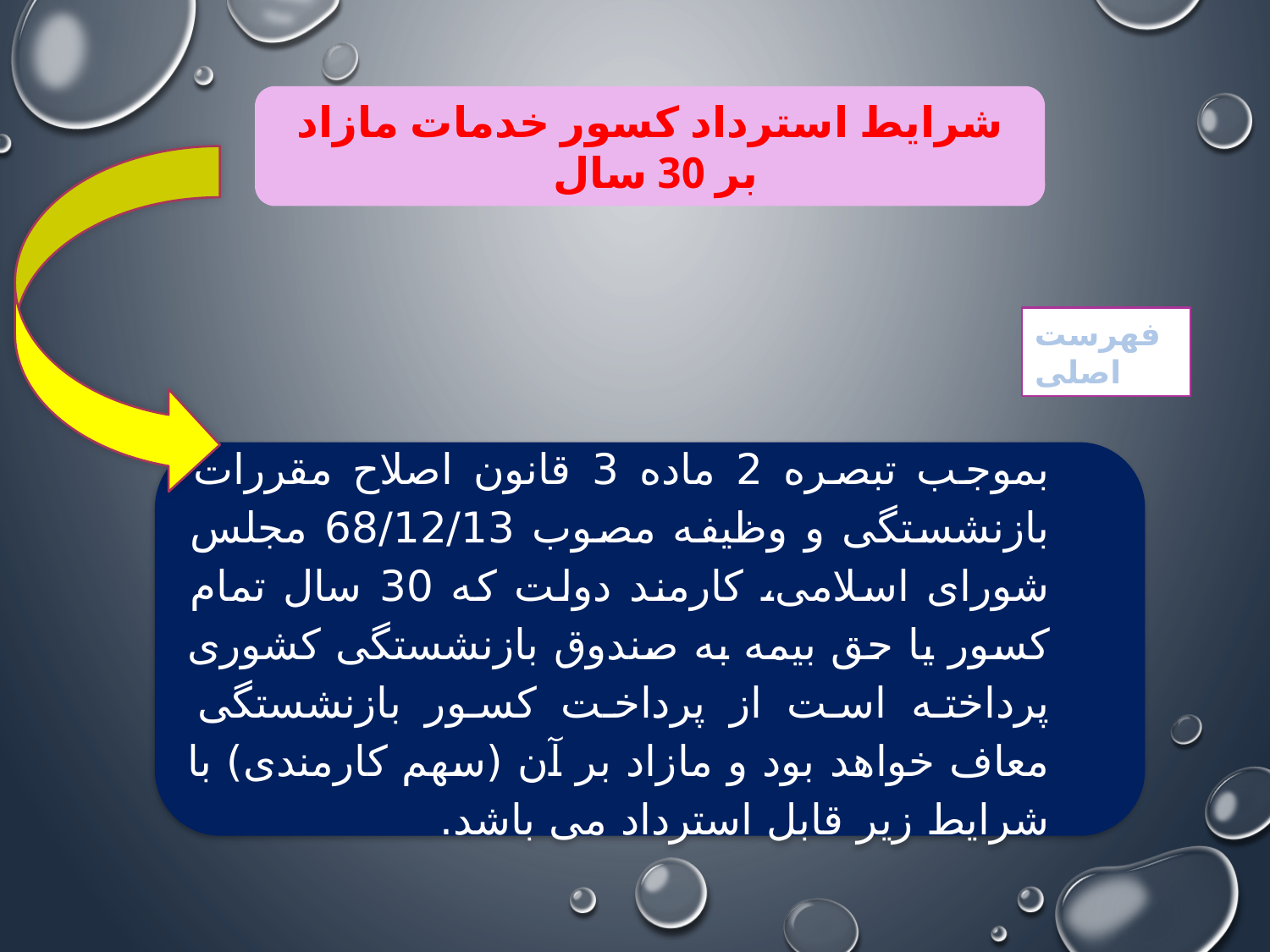

شرایط استرداد کسور خدمات مازاد بر 30 سال

فهرست اصلی
بموجب تبصره 2 ماده 3 قانون اصلاح مقررات بازنشستگی و وظیفه مصوب 68/12/13 مجلس شورای اسلامی، کارمند دولت که 30 سال تمام کسور یا حق بیمه به صندوق بازنشستگی کشوری پرداخته است از پرداخت کسور بازنشستگی معاف خواهد بود و مازاد بر آن (سهم کارمندی) با شرایط زیر قابل استرداد می باشد.